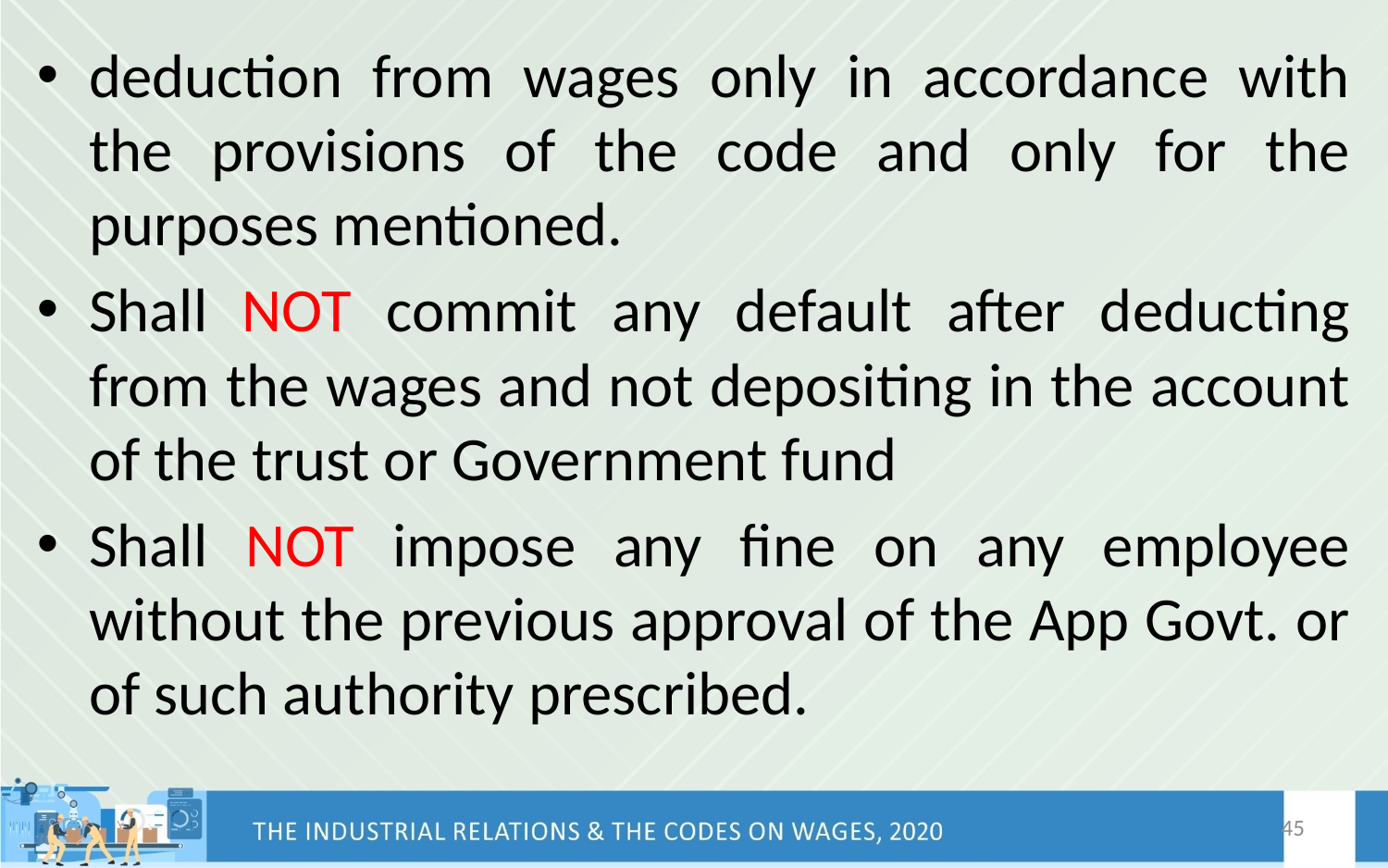

deduction from wages only in accordance with the provisions of the code and only for the purposes mentioned.
Shall NOT commit any default after deducting from the wages and not depositing in the account of the trust or Government fund
Shall NOT impose any fine on any employee without the previous approval of the App Govt. or of such authority prescribed.
45